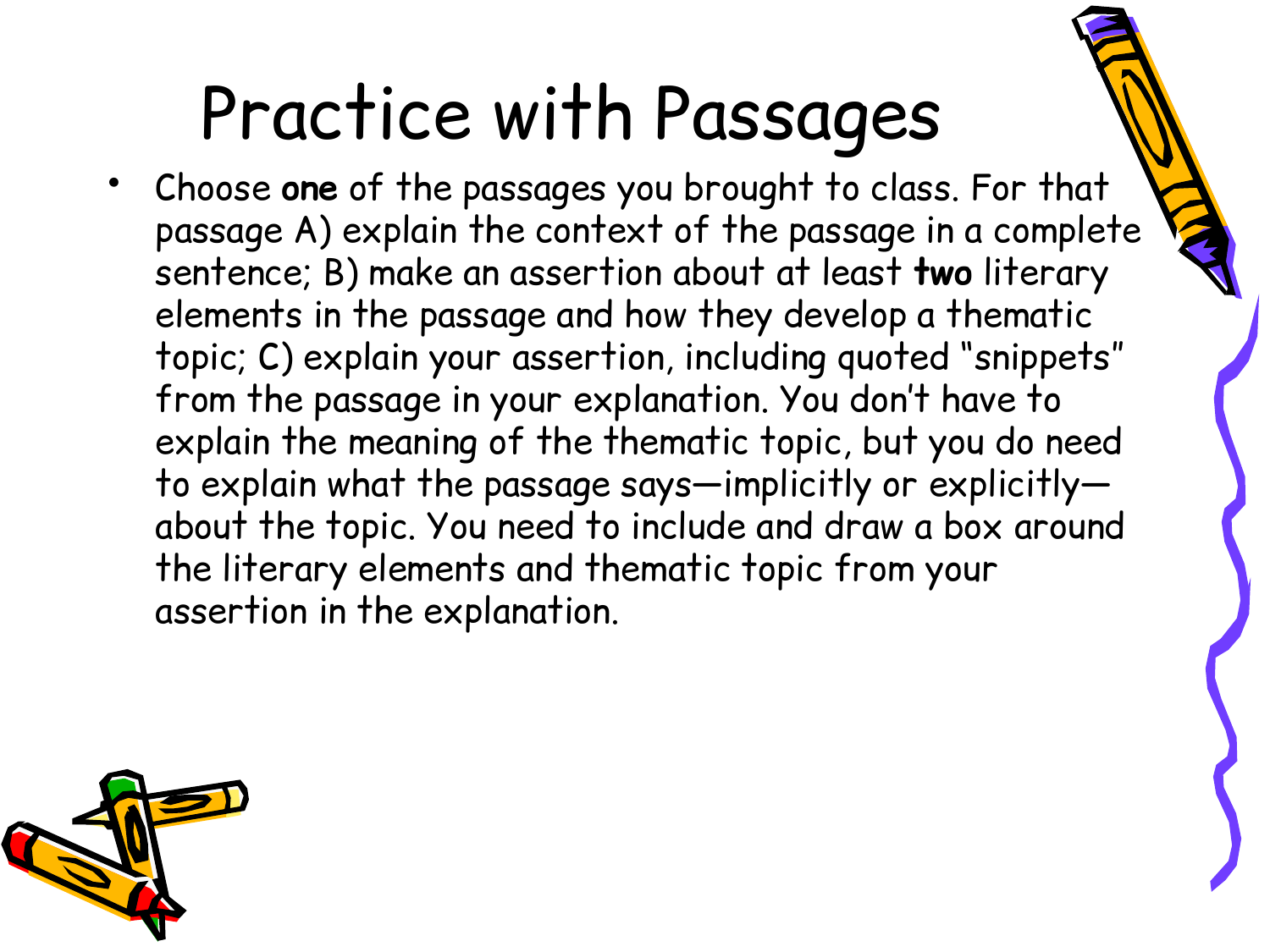

# Practice with Passages
Choose one of the passages you brought to class. For that passage A) explain the context of the passage in a complete sentence; B) make an assertion about at least two literary elements in the passage and how they develop a thematic topic; C) explain your assertion, including quoted “snippets” from the passage in your explanation. You don’t have to explain the meaning of the thematic topic, but you do need to explain what the passage says—implicitly or explicitly—about the topic. You need to include and draw a box around the literary elements and thematic topic from your assertion in the explanation.